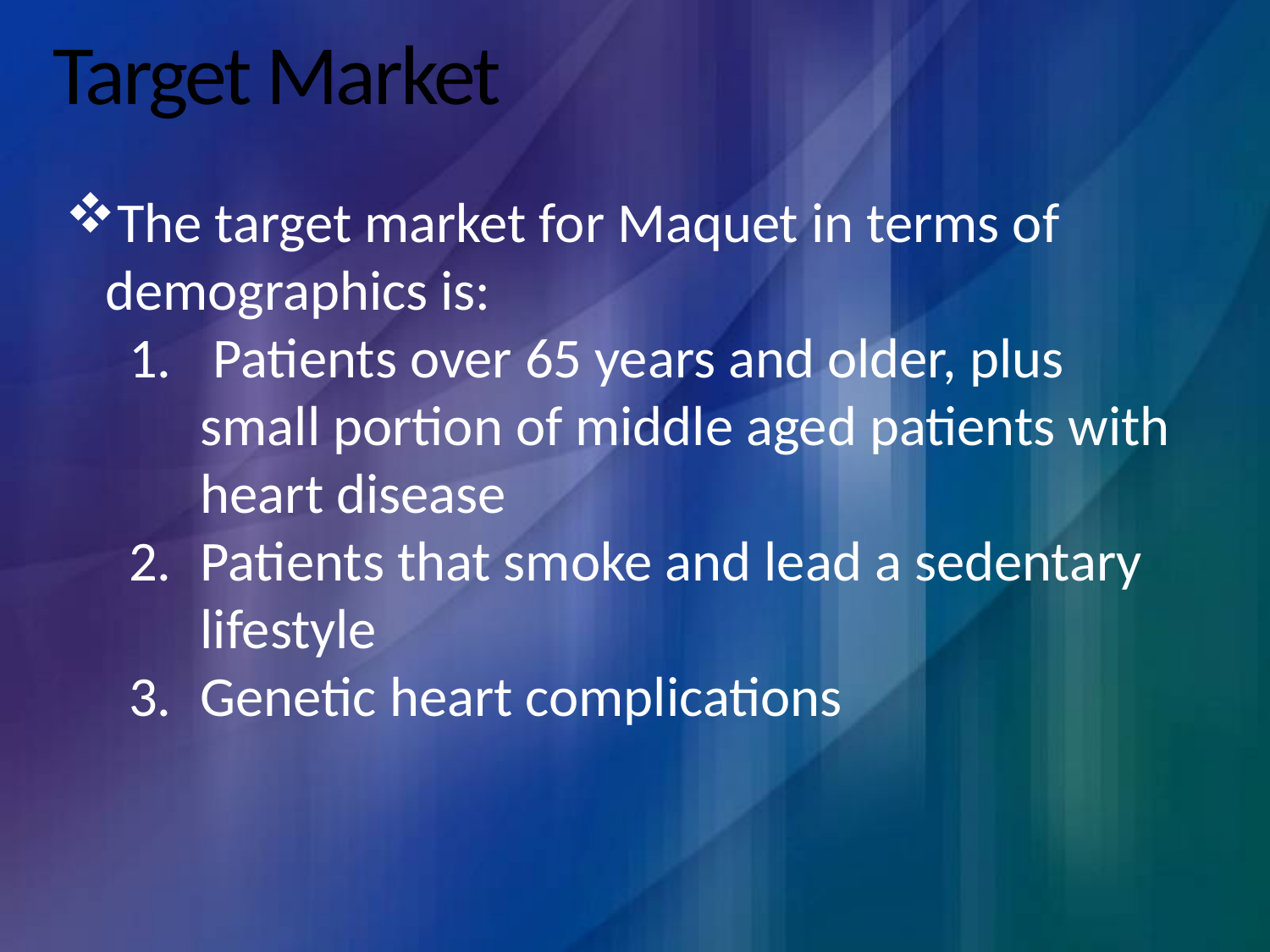

# Target Market
The target market for Maquet in terms of demographics is:
 Patients over 65 years and older, plus small portion of middle aged patients with heart disease
Patients that smoke and lead a sedentary lifestyle
Genetic heart complications